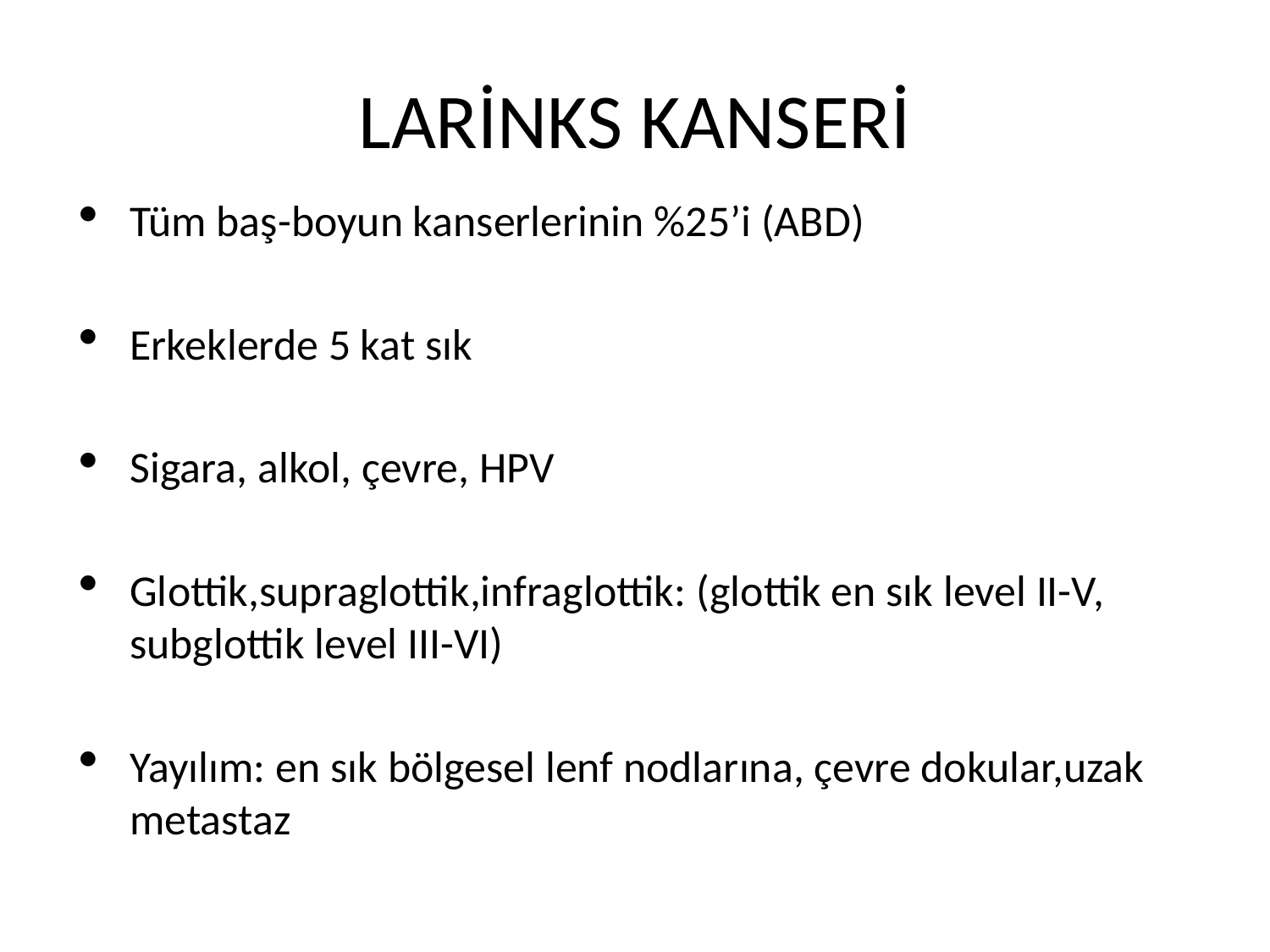

# LARİNKS KANSERİ
Tüm baş-boyun kanserlerinin %25’i (ABD)

Erkeklerde 5 kat sık

Sigara, alkol, çevre, HPV

Glottik,supraglottik,infraglottik: (glottik en sık level II-V, subglottik level III-VI)

Yayılım: en sık bölgesel lenf nodlarına, çevre dokular,uzak metastaz